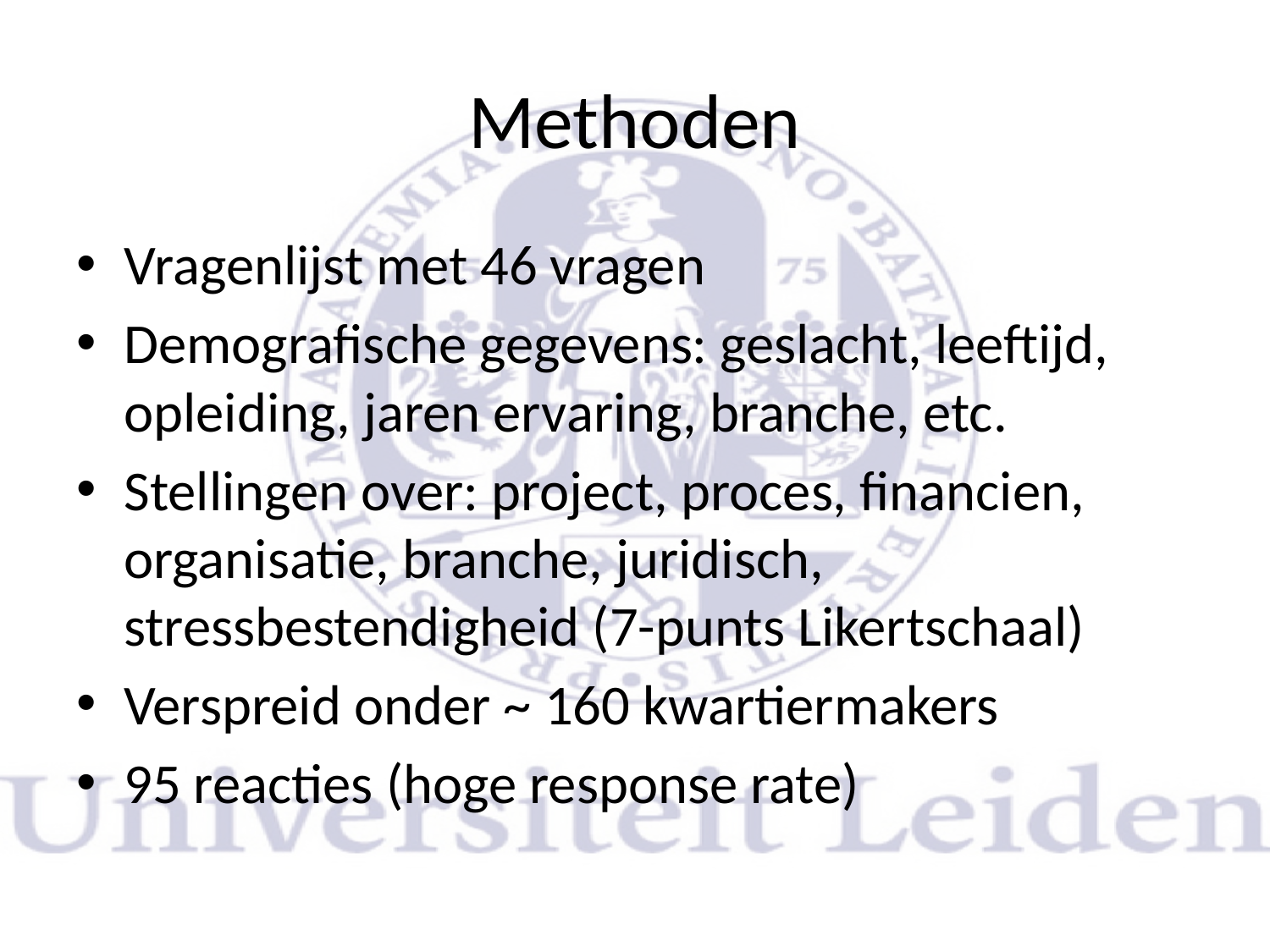

# Methoden
Vragenlijst met 46 vragen
Demografische gegevens: geslacht, leeftijd, opleiding, jaren ervaring, branche, etc.
Stellingen over: project, proces, financien, organisatie, branche, juridisch, stressbestendigheid (7-punts Likertschaal)
Verspreid onder ~ 160 kwartiermakers
95 reacties (hoge response rate)